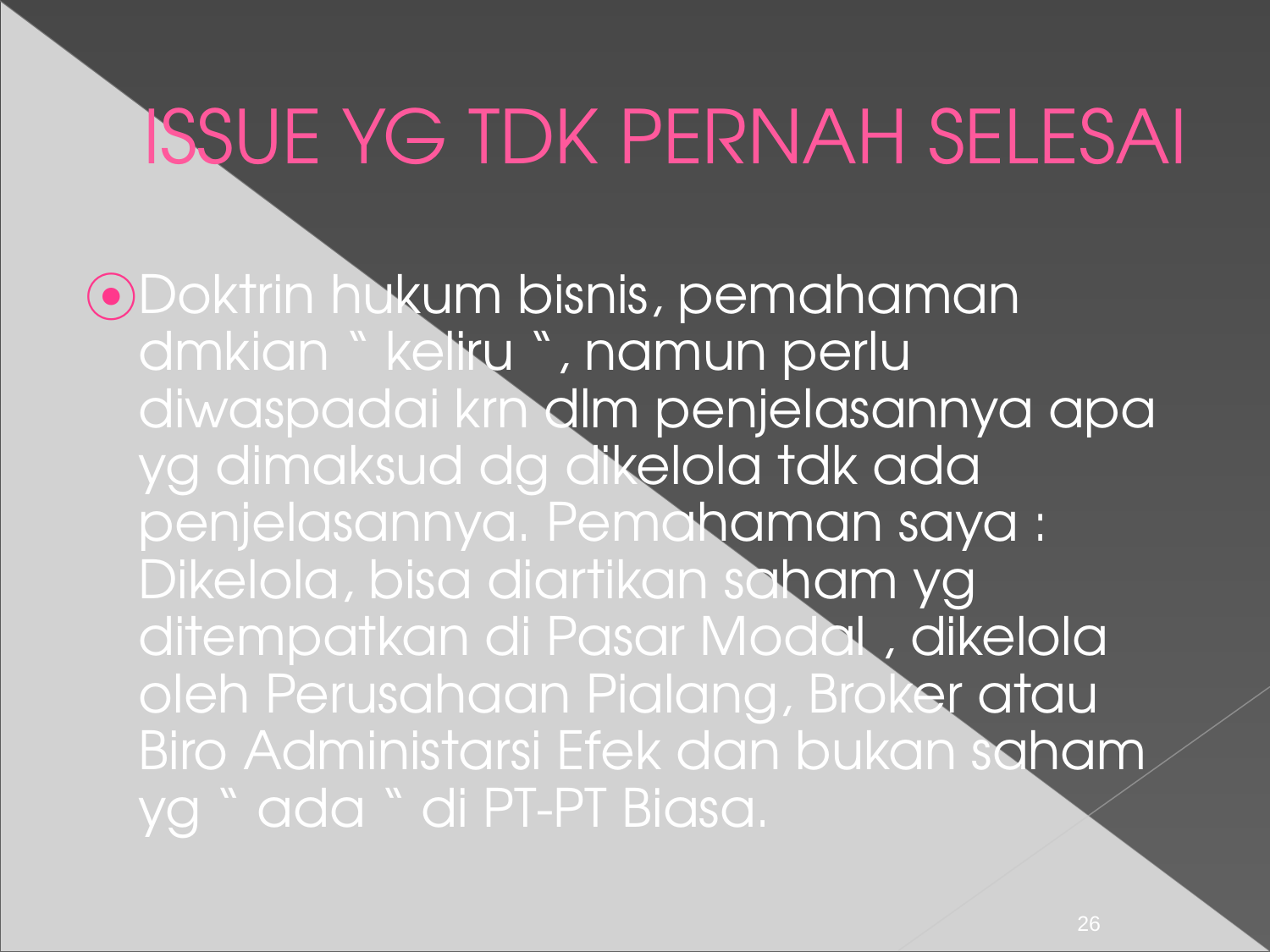

ISSUE YG TDK PERNAH SELESAI
Doktrin hukum bisnis, pemahaman dmkian “ keliru “, namun perlu diwaspadai krn dlm penjelasannya apa yg dimaksud dg dikelola tdk ada penjelasannya. Pemahaman saya : Dikelola, bisa diartikan saham yg ditempatkan di Pasar Modal , dikelola oleh Perusahaan Pialang, Broker atau Biro Administarsi Efek dan bukan saham yg “ ada “ di PT-PT Biasa.
26